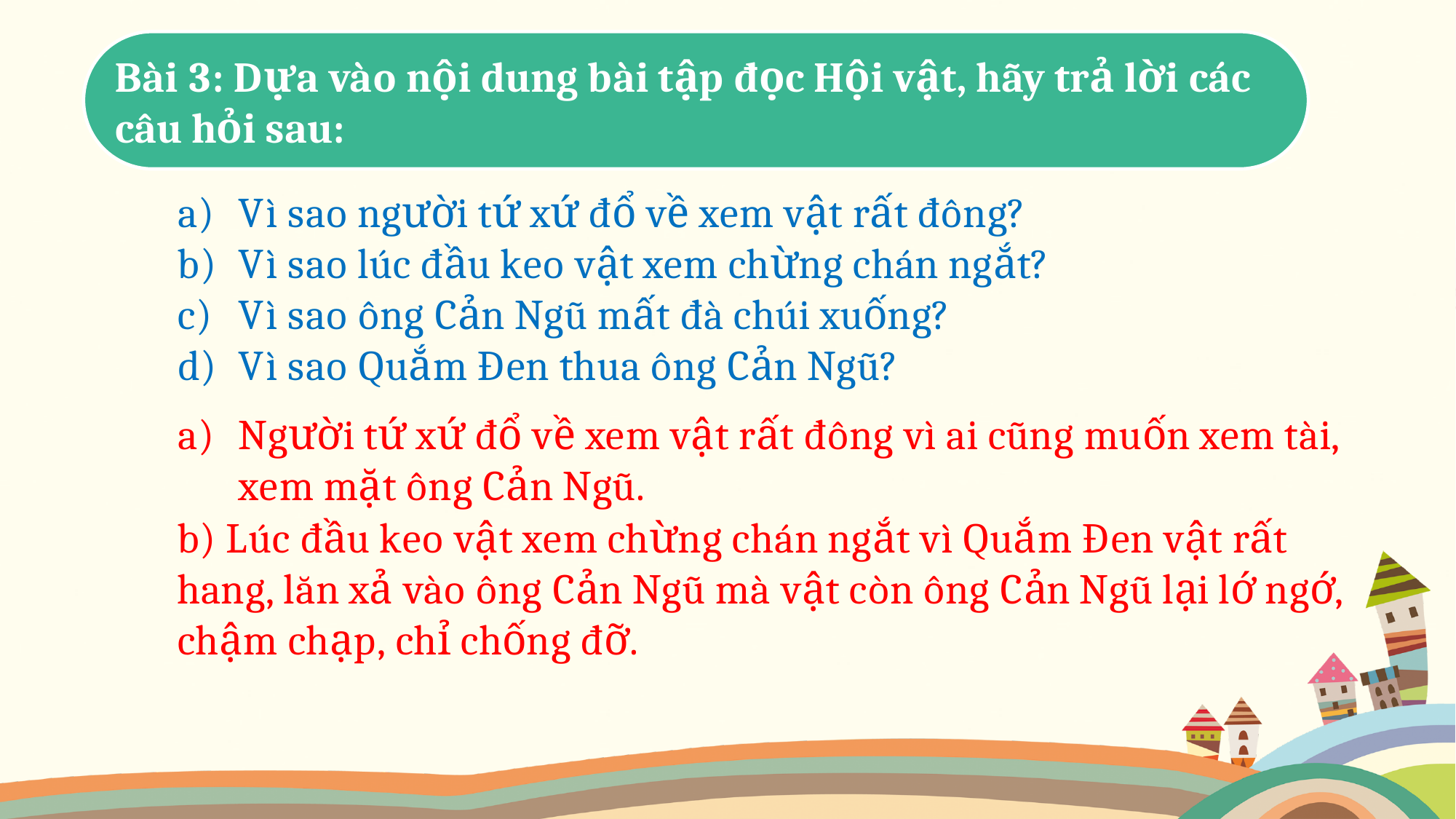

Bài 3: Dựa vào nội dung bài tập đọc Hội vật, hãy trả lời các câu hỏi sau:
Vì sao người tứ xứ đổ về xem vật rất đông?
Vì sao lúc đầu keo vật xem chừng chán ngắt?
Vì sao ông Cản Ngũ mất đà chúi xuống?
Vì sao Quắm Đen thua ông Cản Ngũ?

Người tứ xứ đổ về xem vật rất đông vì ai cũng muốn xem tài, xem mặt ông Cản Ngũ.

b) Lúc đầu keo vật xem chừng chán ngắt vì Quắm Đen vật rất hang, lăn xả vào ông Cản Ngũ mà vật còn ông Cản Ngũ lại lớ ngớ, chậm chạp, chỉ chống đỡ.